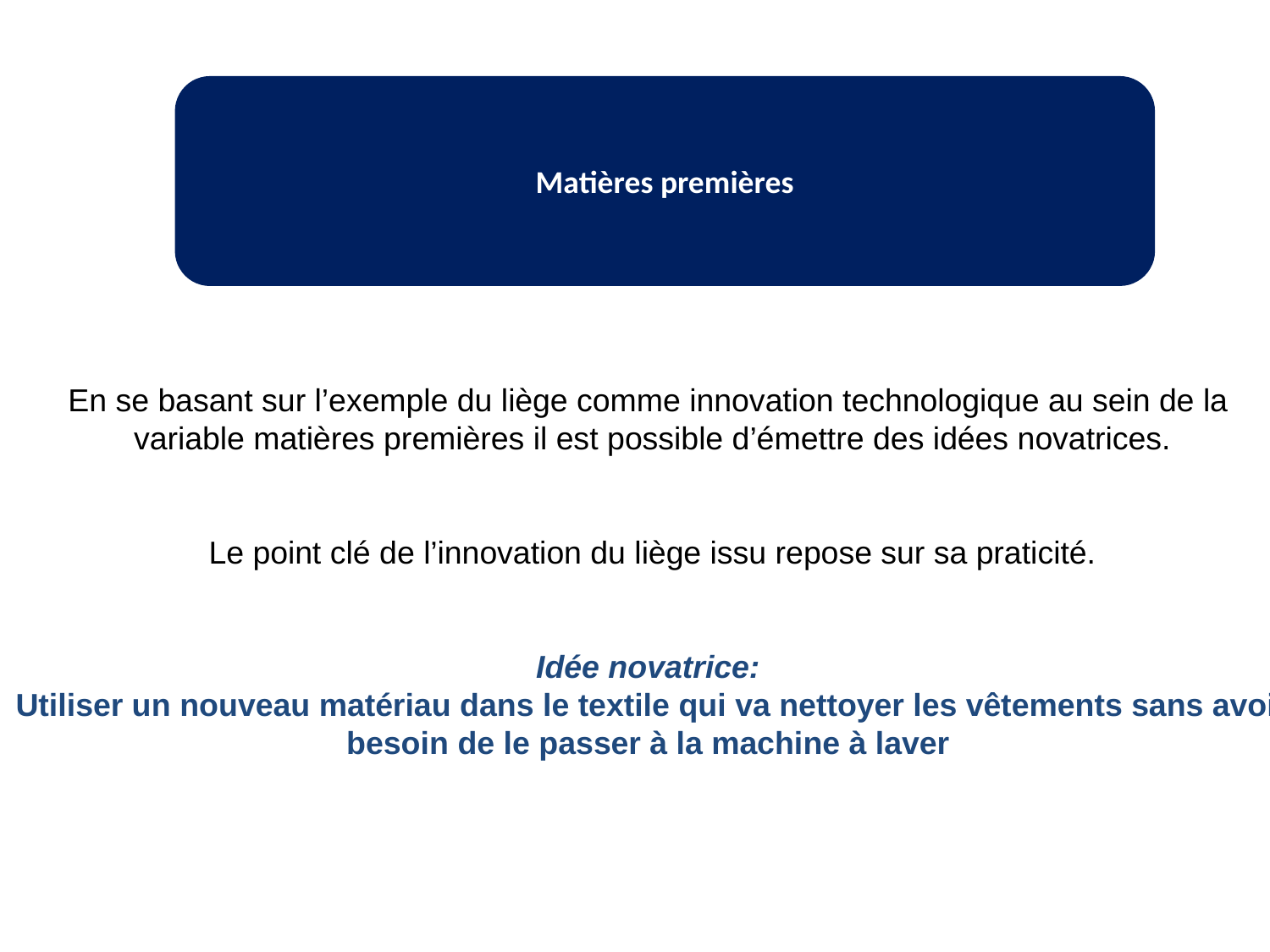

Matières premières

En se basant sur l’exemple du liège comme innovation technologique au sein de la
variable matières premières il est possible d’émettre des idées novatrices.

Le point clé de l’innovation du liège issu repose sur sa praticité.

Idée novatrice:
Utiliser un nouveau matériau dans le textile qui va nettoyer les vêtements sans avoir besoin de le passer à la machine à laver